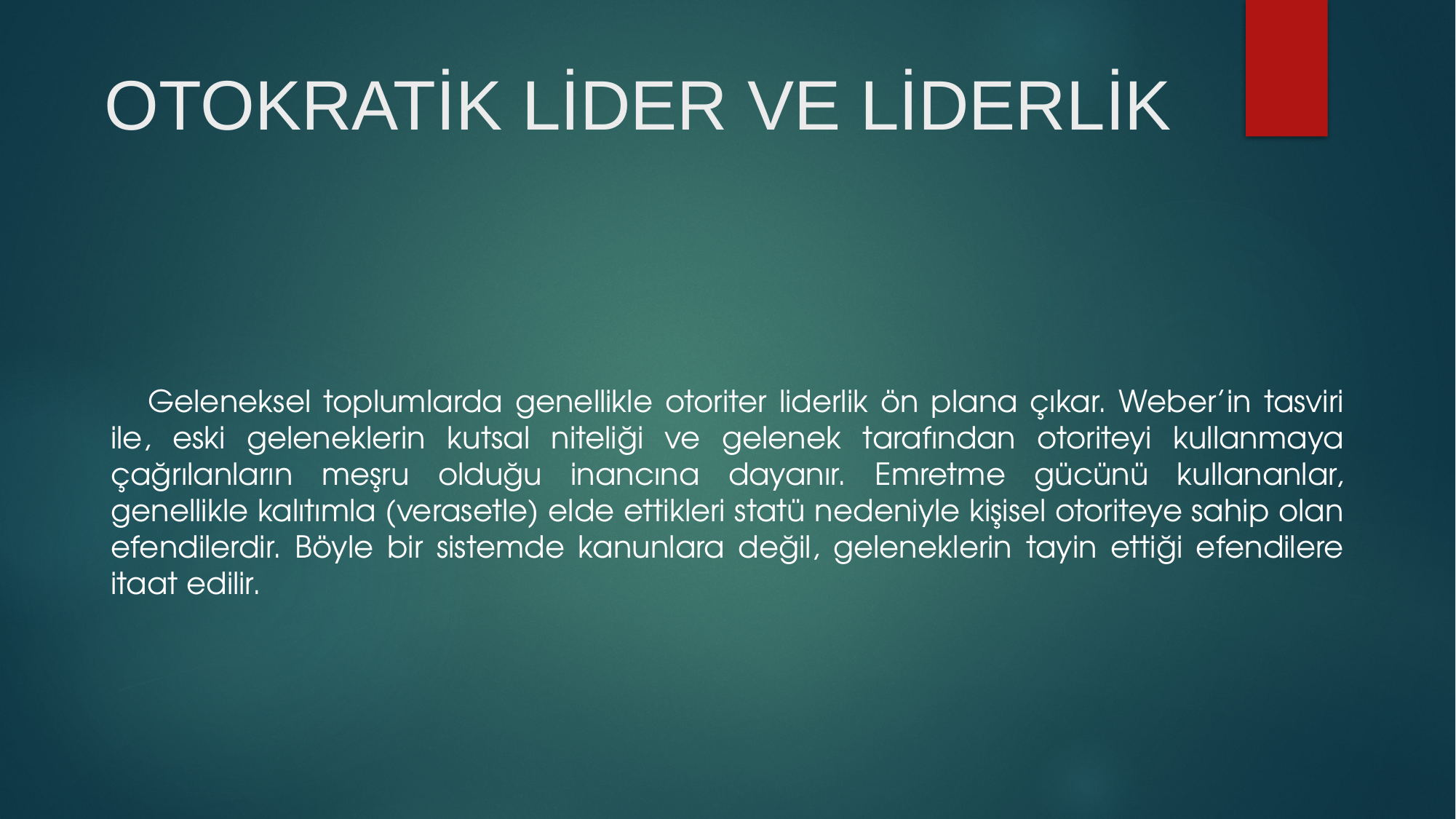

# OTOKRATİK LİDER VE LİDERLİK
   Geleneksel toplumlarda genellikle otoriter liderlik ön plana çıkar. Weber’in tasviri ile, eski geleneklerin kutsal niteliği ve gelenek tarafından otoriteyi kullanmaya çağrılanların meşru olduğu inancına dayanır. Emretme gücünü kullananlar, genellikle kalıtımla (verasetle) elde ettikleri statü nedeniyle kişisel otoriteye sahip olan efendilerdir. Böyle bir sistemde kanunlara değil, geleneklerin tayin ettiği efendilere itaat edilir.